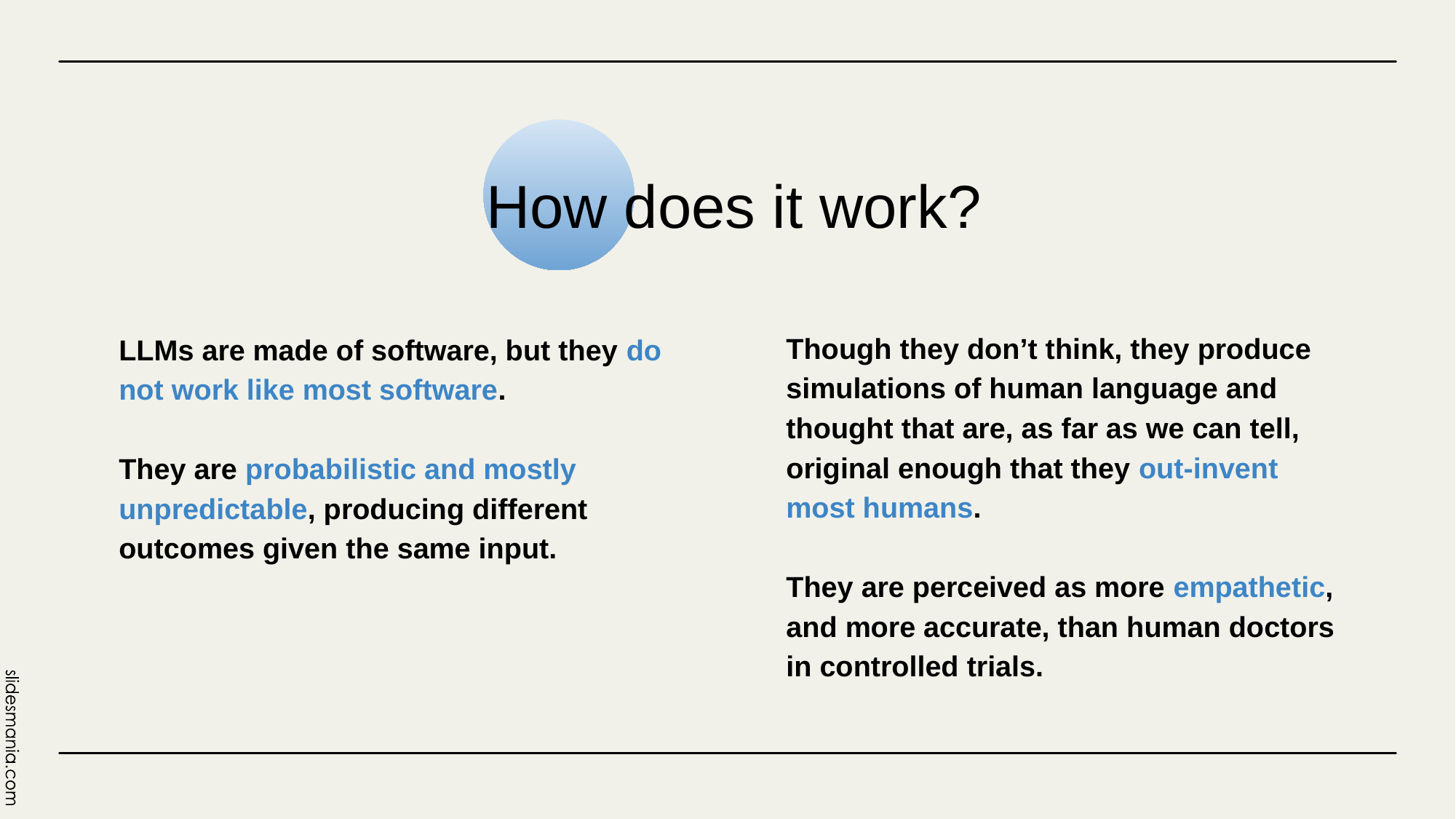

# How does it work?
Though they don’t think, they produce simulations of human language and thought that are, as far as we can tell, original enough that they out-invent most humans.

They are perceived as more empathetic, and more accurate, than human doctors in controlled trials.
LLMs are made of software, but they do not work like most software.

They are probabilistic and mostly unpredictable, producing different outcomes given the same input.